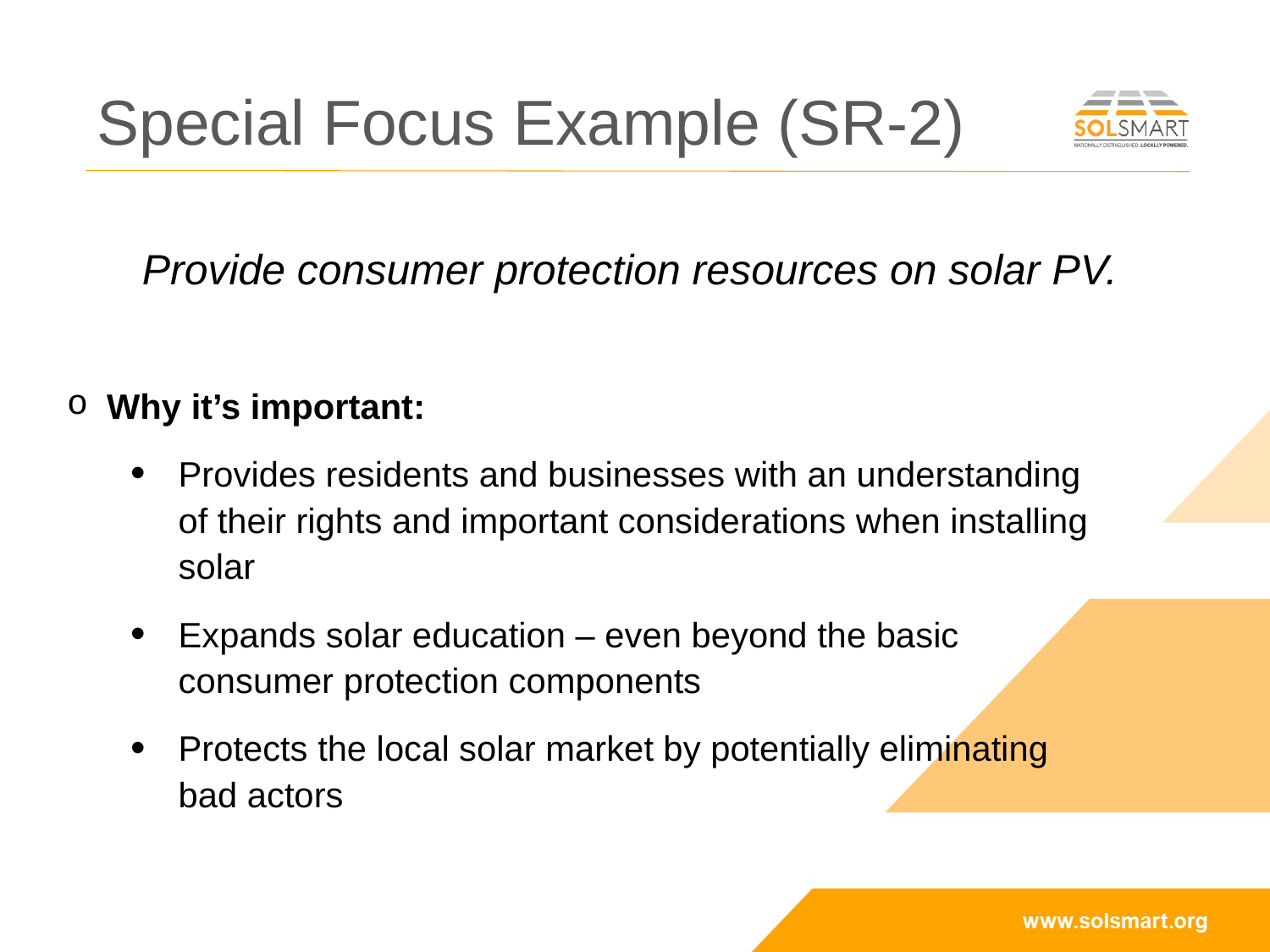

# Special Focus Example (SR-2)
Provide consumer protection resources on solar PV.
Why it’s important:
Provides residents and businesses with an understanding of their rights and important considerations when installing solar
Expands solar education – even beyond the basic consumer protection components
Protects the local solar market by potentially eliminating bad actors